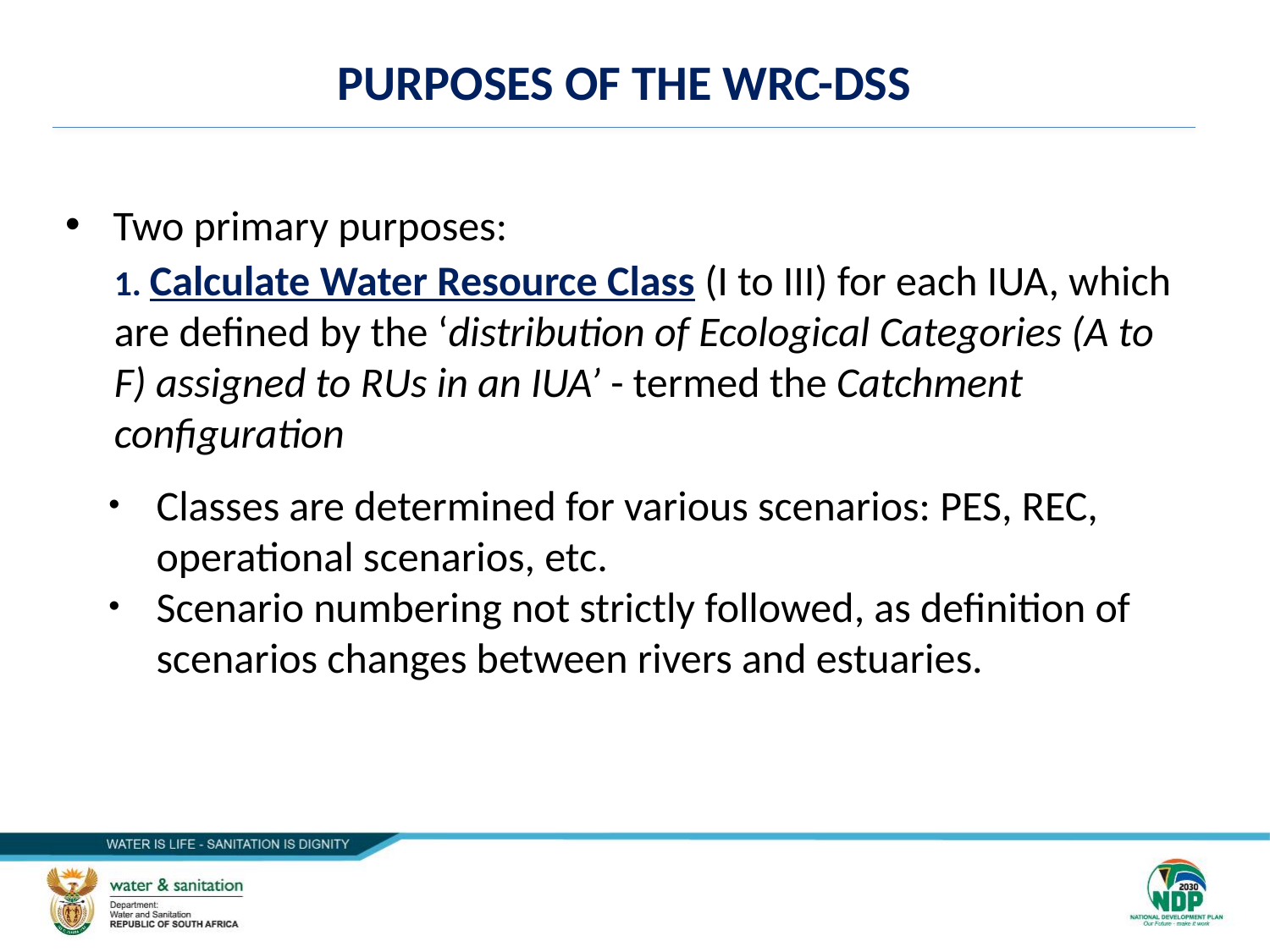

4
PURPOSES OF THE WRC-DSS
Two primary purposes:
1. Calculate Water Resource Class (I to III) for each IUA, which are defined by the ‘distribution of Ecological Categories (A to F) assigned to RUs in an IUA’ - termed the Catchment configuration
Classes are determined for various scenarios: PES, REC, operational scenarios, etc.
Scenario numbering not strictly followed, as definition of scenarios changes between rivers and estuaries.